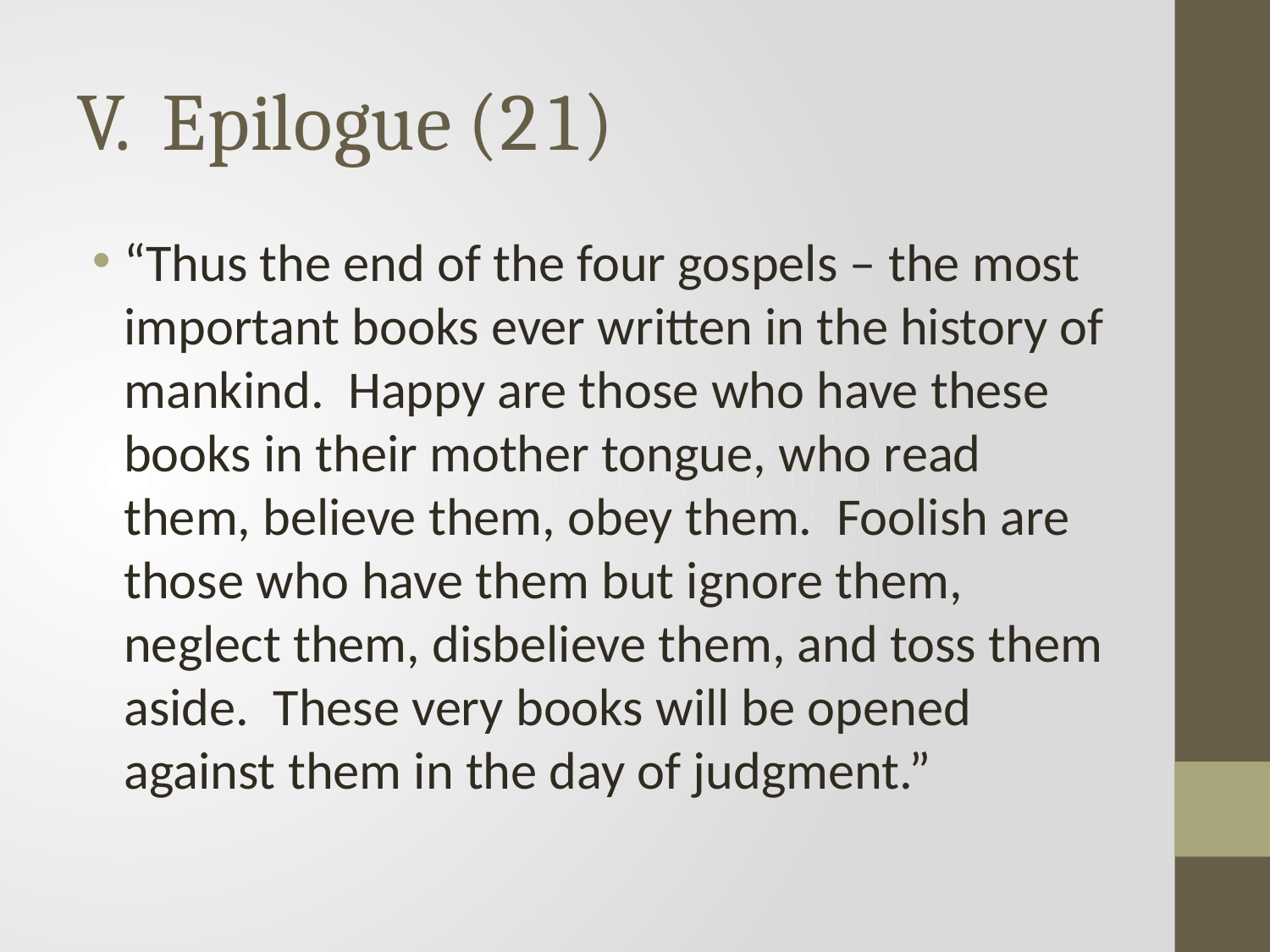

# V.  Epilogue (21)
“Thus the end of the four gospels – the most important books ever written in the history of mankind.  Happy are those who have these books in their mother tongue, who read them, believe them, obey them.  Foolish are those who have them but ignore them, neglect them, disbelieve them, and toss them aside.  These very books will be opened against them in the day of judgment.”